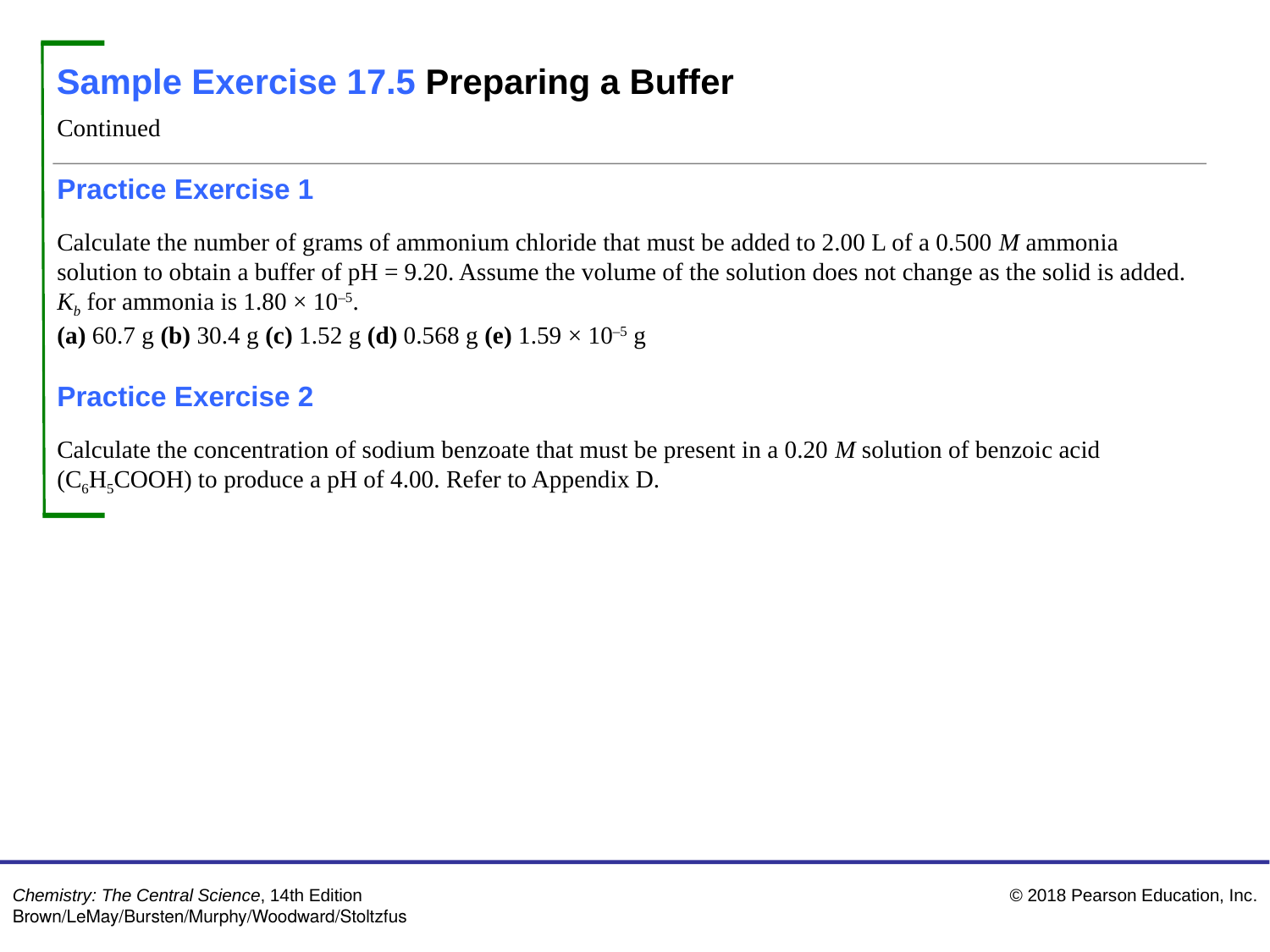

Sample Exercise 17.5 Preparing a Buffer
Continued

Practice Exercise 1

Calculate the number of grams of ammonium chloride that must be added to 2.00 L of a 0.500 M ammonia solution to obtain a buffer of pH = 9.20. Assume the volume of the solution does not change as the solid is added. Kb for ammonia is 1.80 × 10–5.
(a) 60.7 g (b) 30.4 g (c) 1.52 g (d) 0.568 g (e) 1.59 × 10–5 g

Practice Exercise 2

Calculate the concentration of sodium benzoate that must be present in a 0.20 M solution of benzoic acid (C6H5COOH) to produce a pH of 4.00. Refer to Appendix D.